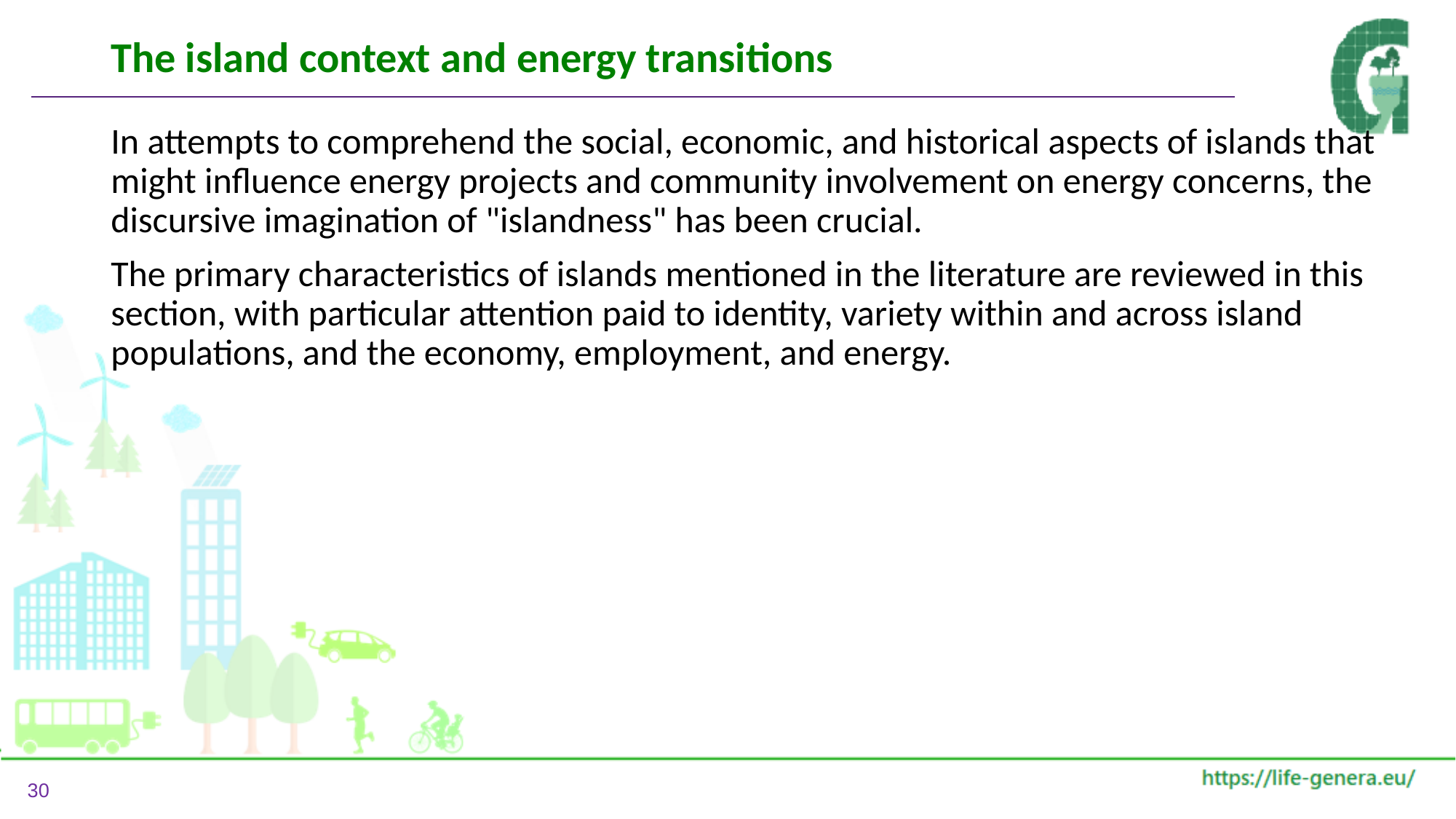

# The island context and energy transitions
In attempts to comprehend the social, economic, and historical aspects of islands that might influence energy projects and community involvement on energy concerns, the discursive imagination of "islandness" has been crucial.
The primary characteristics of islands mentioned in the literature are reviewed in this section, with particular attention paid to identity, variety within and across island populations, and the economy, employment, and energy.
30